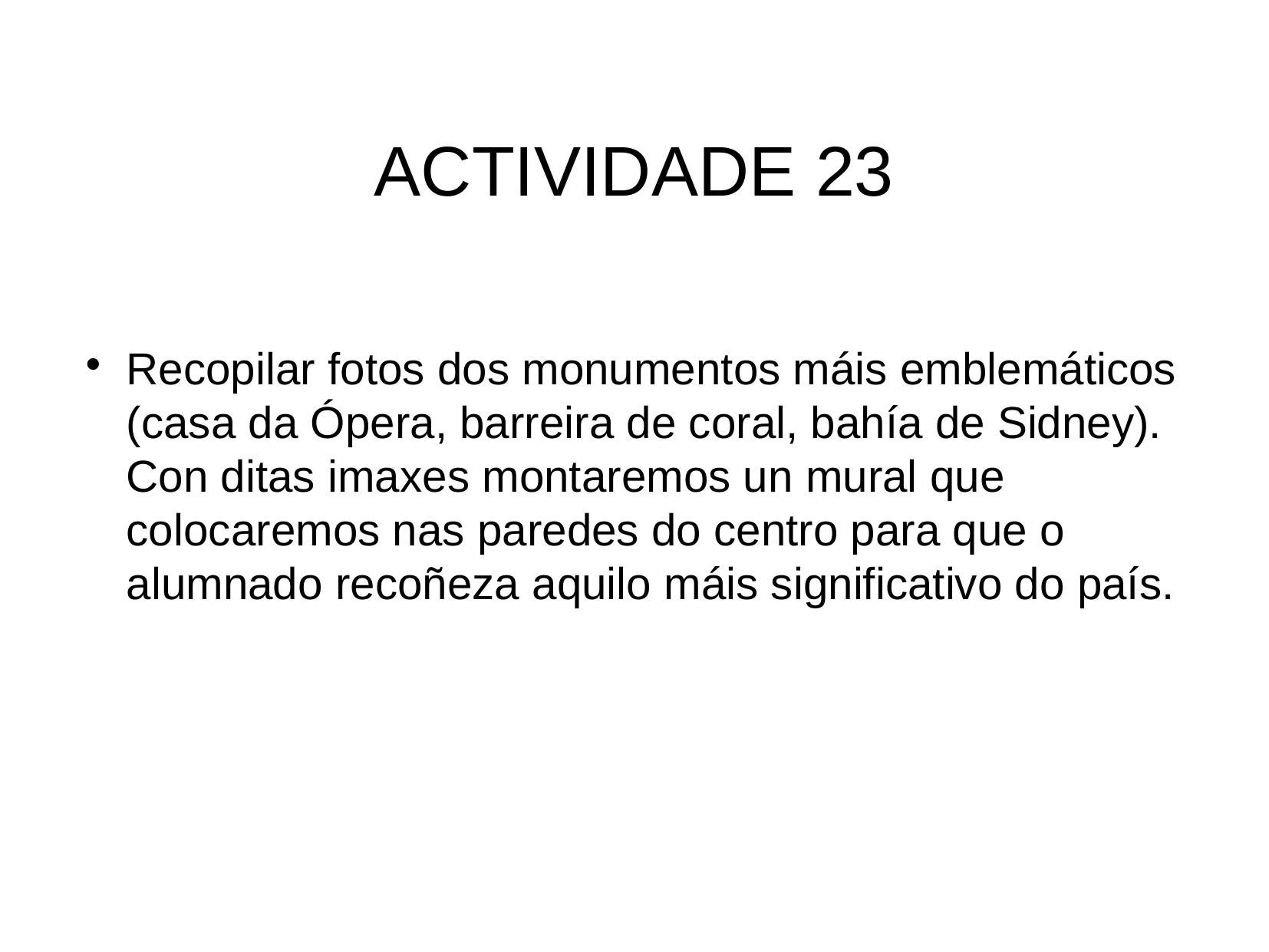

ACTIVIDADE 23
Recopilar fotos dos monumentos máis emblemáticos (casa da Ópera, barreira de coral, bahía de Sidney). Con ditas imaxes montaremos un mural que colocaremos nas paredes do centro para que o alumnado recoñeza aquilo máis significativo do país.